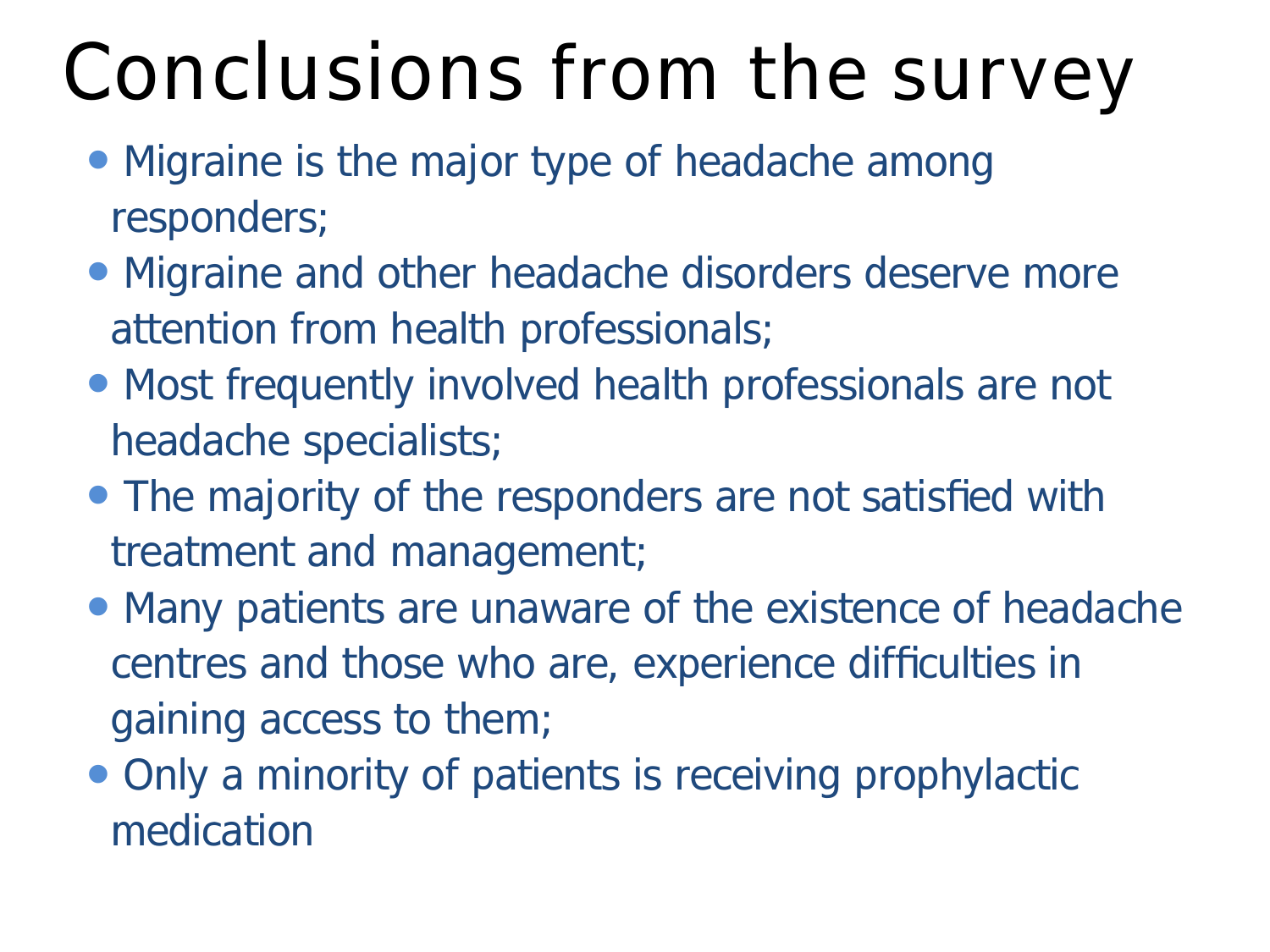

Conclusions from the survey

 Migraine is the major type of headache among responders;
 Migraine and other headache disorders deserve more attention from health professionals;
 Most frequently involved health professionals are not headache specialists;
 The majority of the responders are not satisfied with treatment and management;
 Many patients are unaware of the existence of headache centres and those who are, experience difficulties in gaining access to them;
 Only a minority of patients is receiving prophylactic medication